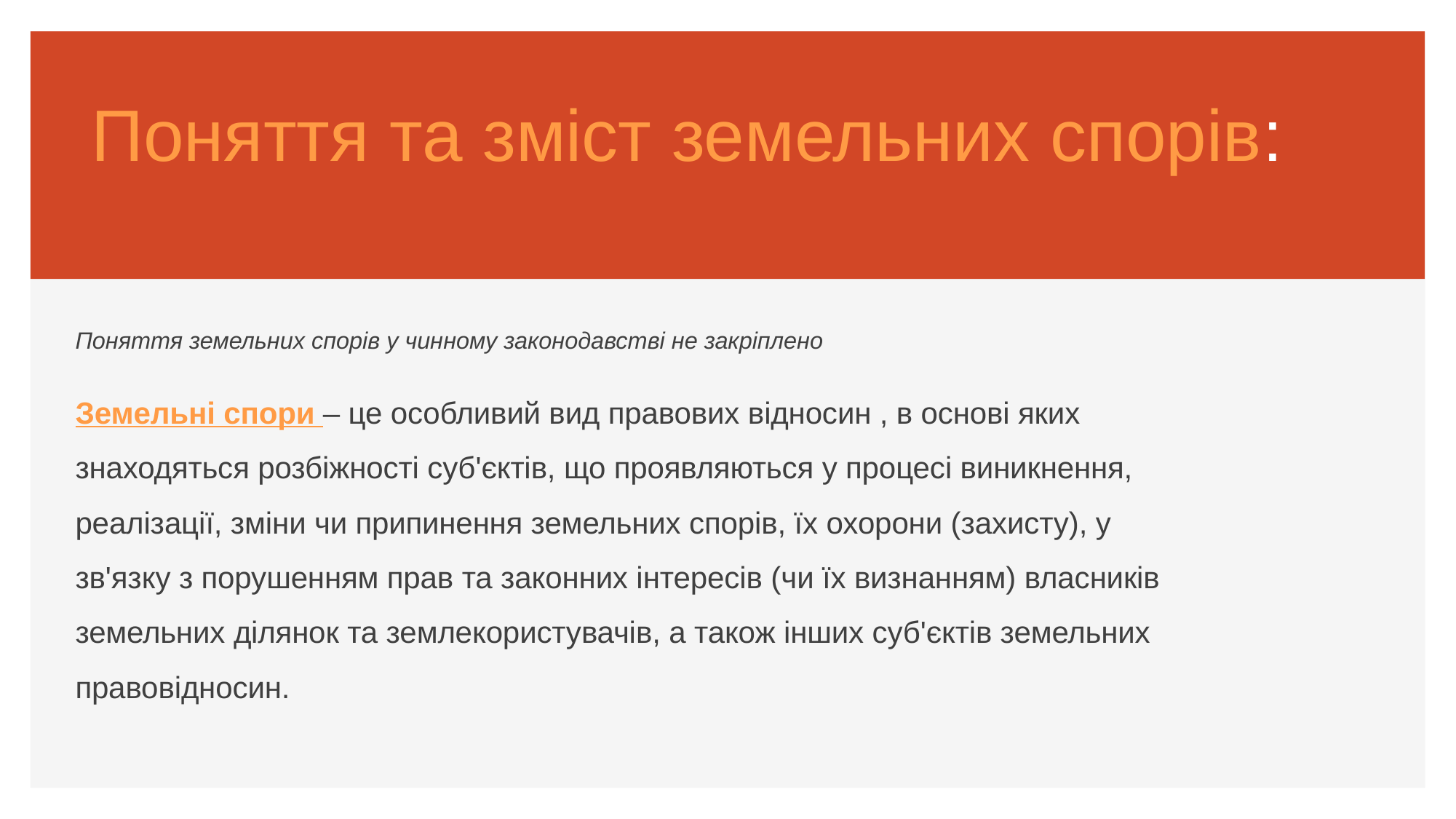

# Поняття та зміст земельних спорів:
Поняття земельних спорів у чинному законодавстві не закріплено
Земельні спори – це особливий вид правових відносин , в основі яких знаходяться розбіжності суб'єктів, що проявляються у процесі виникнення, реалізації, зміни чи припинення земельних спорів, їх охорони (захисту), у зв'язку з порушенням прав та законних інтересів (чи їх визнанням) власників земельних ділянок та землекористувачів, а також інших суб'єктів земельних правовідносин.